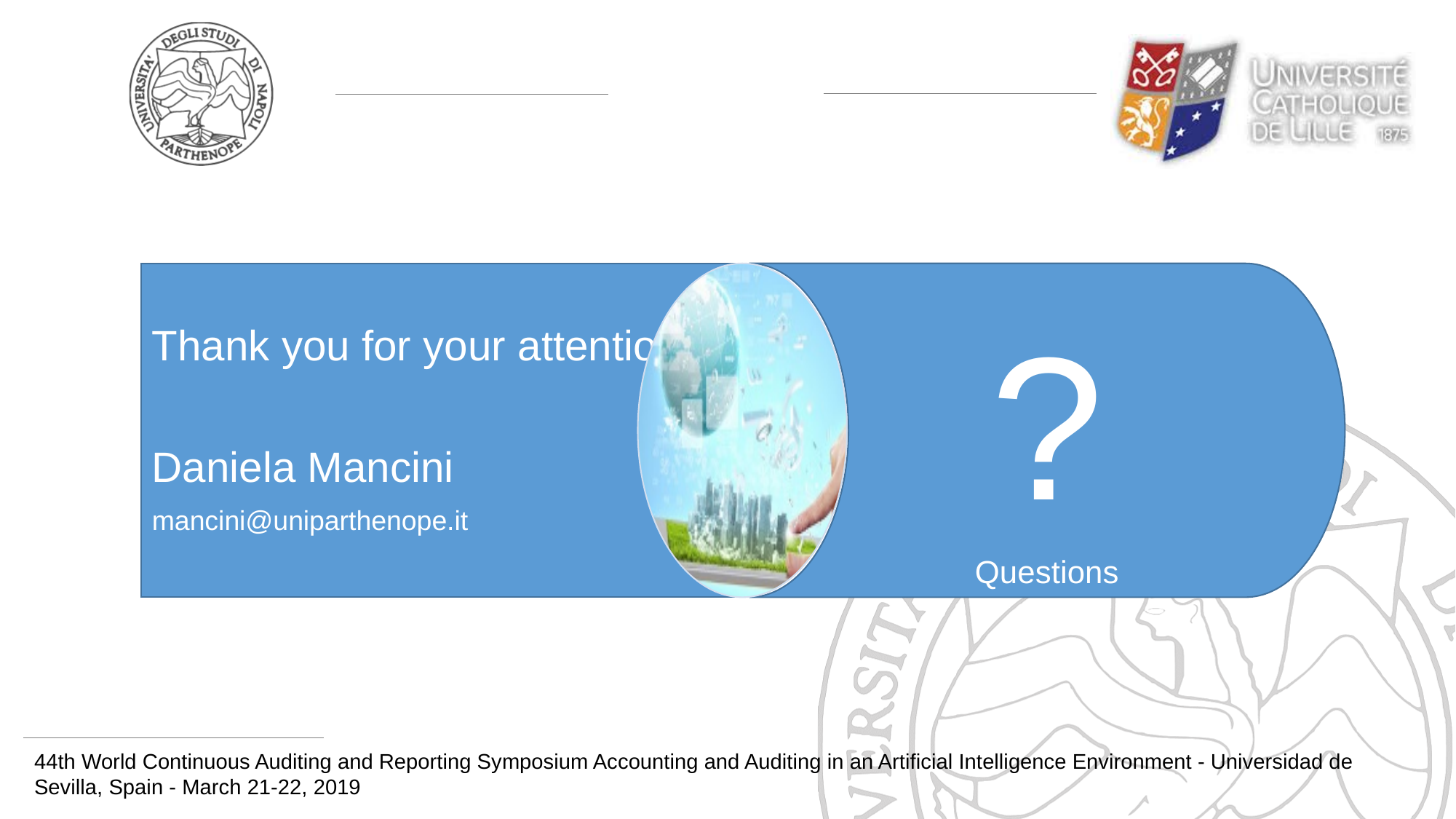

Thank you for your attention

Daniela Mancini
mancini@uniparthenope.it

?
Questions